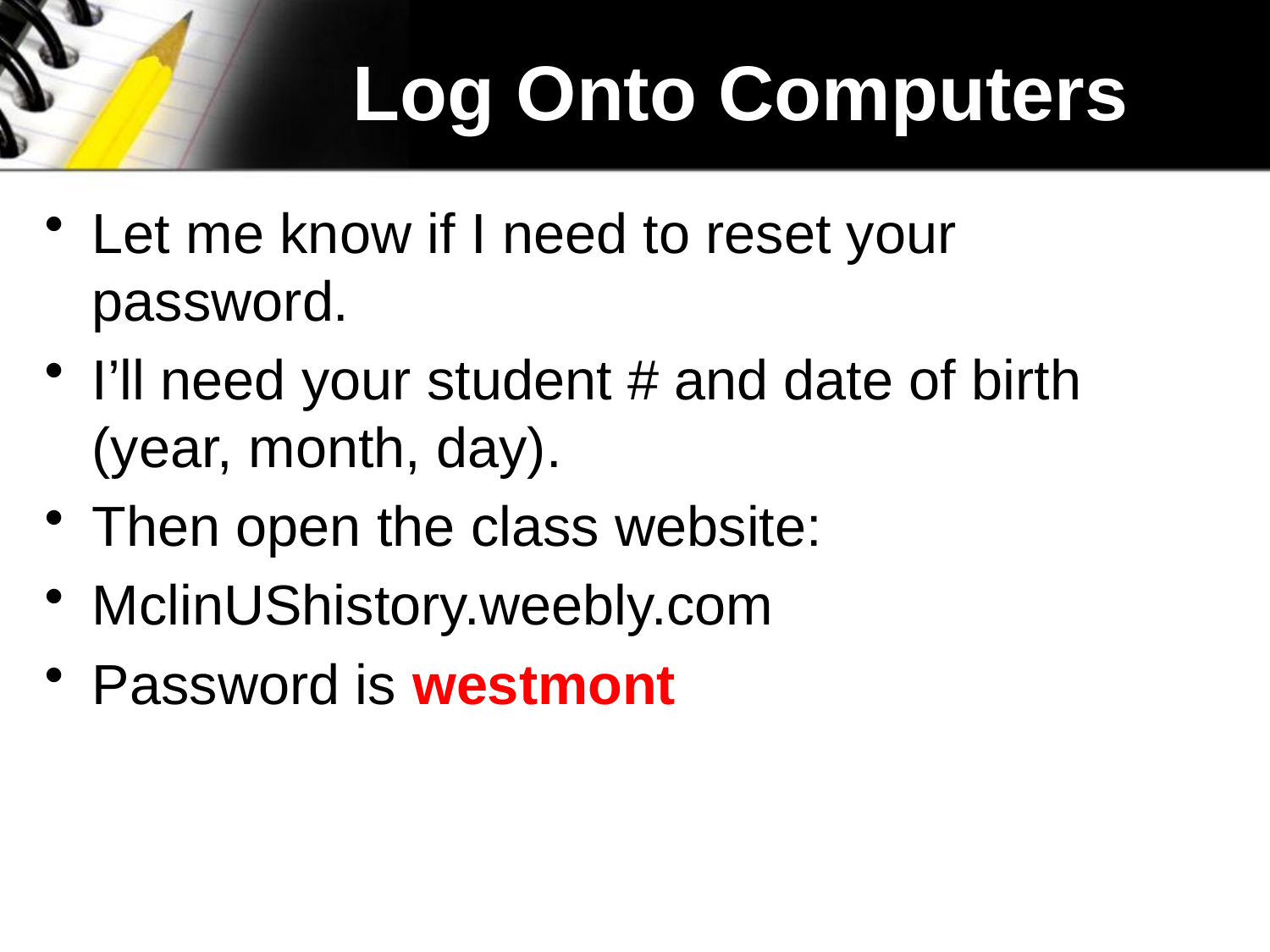

# Log Onto Computers
Let me know if I need to reset your password.
I’ll need your student # and date of birth (year, month, day).
Then open the class website:
MclinUShistory.weebly.com
Password is westmont